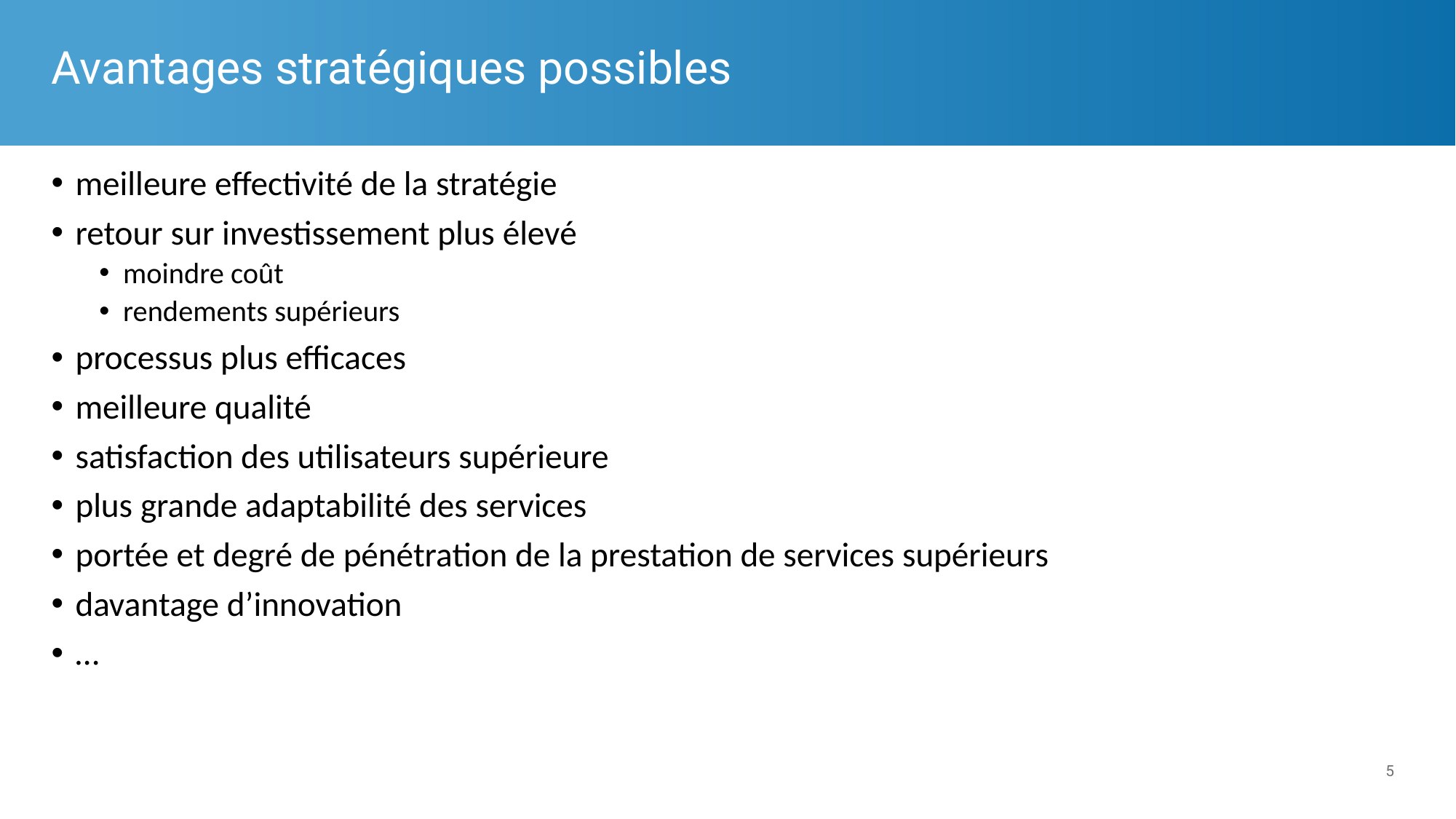

# Avantages stratégiques possibles
meilleure effectivité de la stratégie
retour sur investissement plus élevé
moindre coût
rendements supérieurs
processus plus efficaces
meilleure qualité
satisfaction des utilisateurs supérieure
plus grande adaptabilité des services
portée et degré de pénétration de la prestation de services supérieurs
davantage d’innovation
…
5